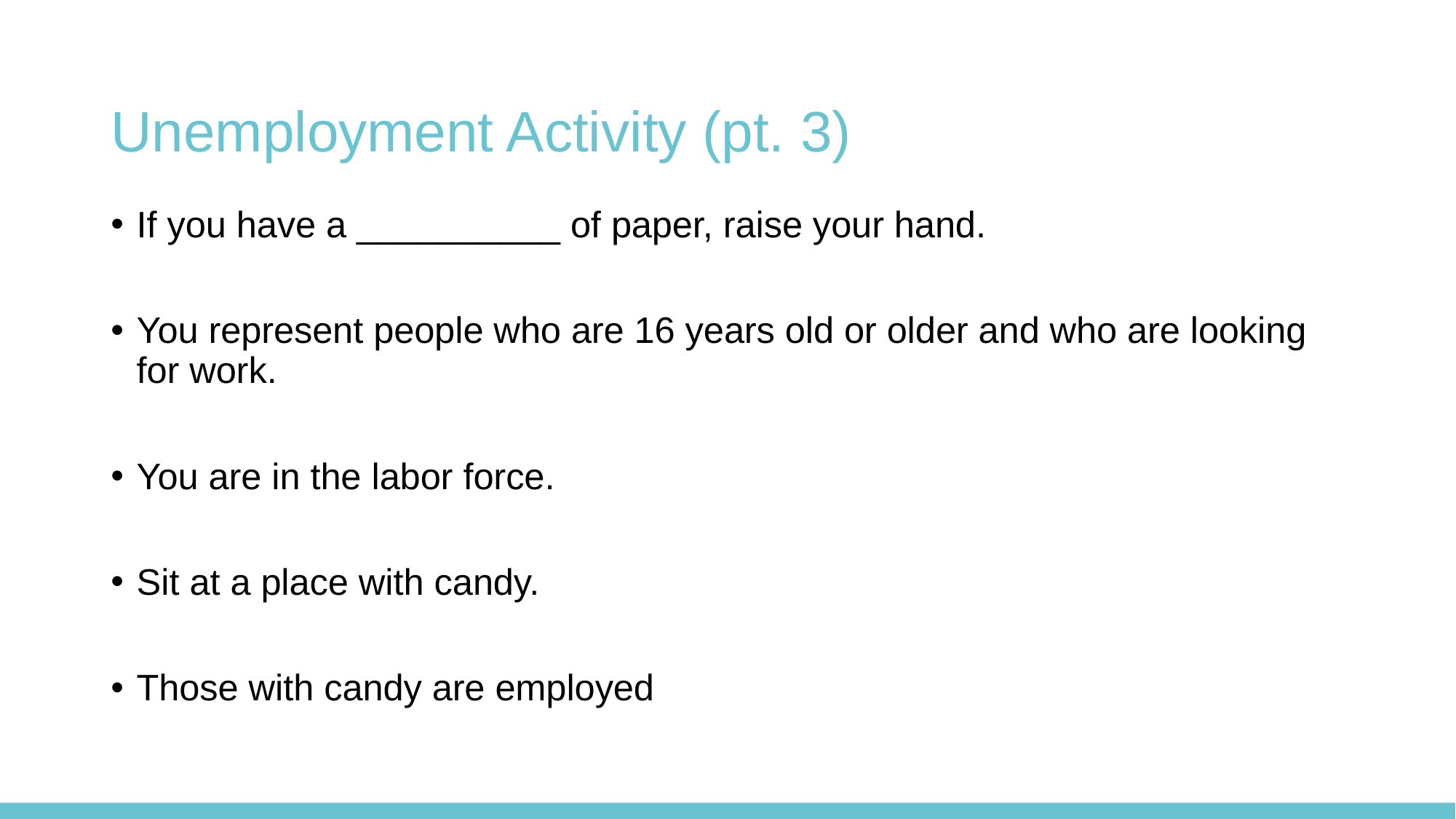

# Unemployment Activity (pt. 3)
If you have a __________ of paper, raise your hand.

You represent people who are 16 years old or older and who are looking for work.

You are in the labor force.

Sit at a place with candy.

Those with candy are employed